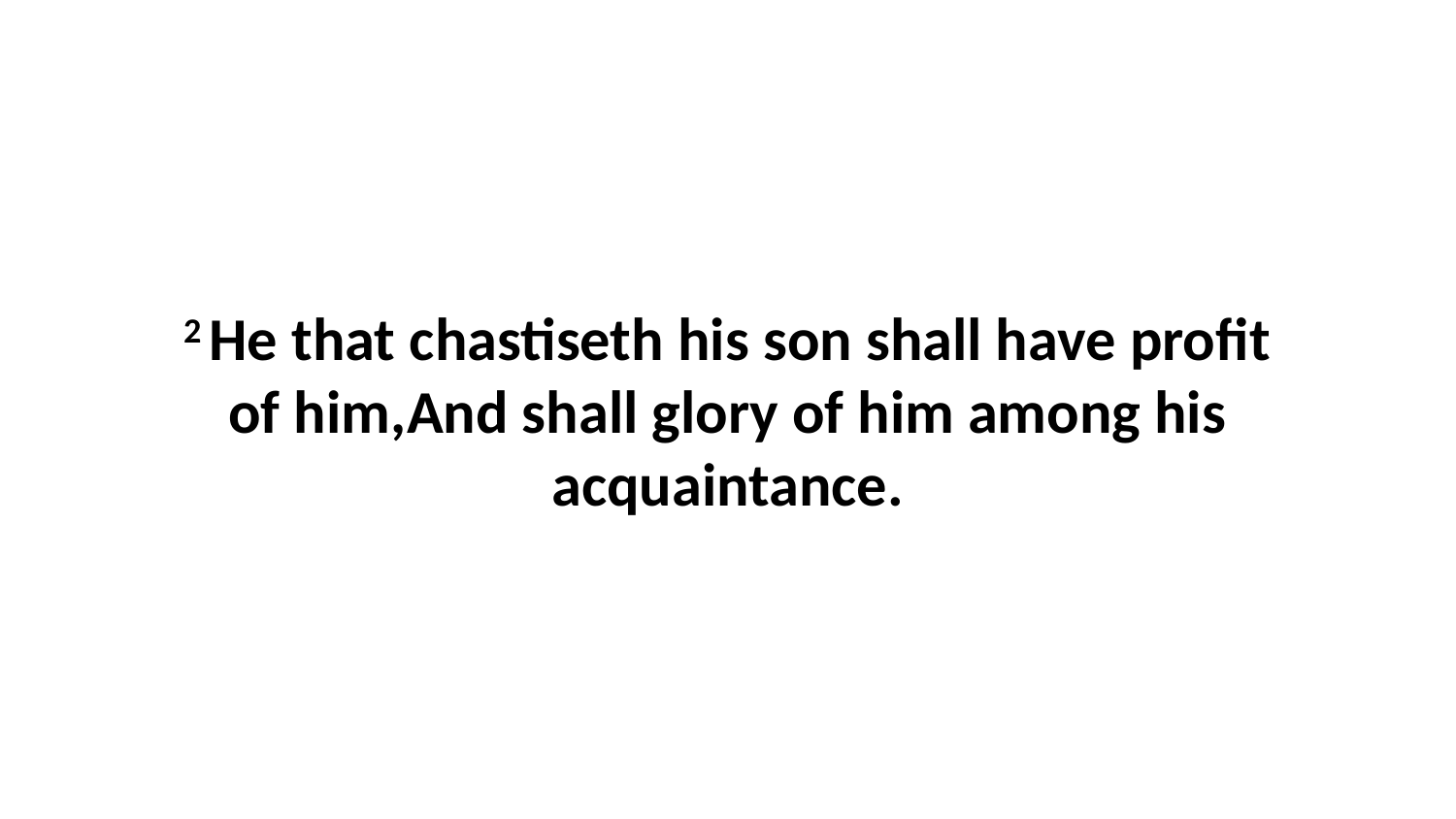

2 He that chastiseth his son shall have profit of him,And shall glory of him among his acquaintance.